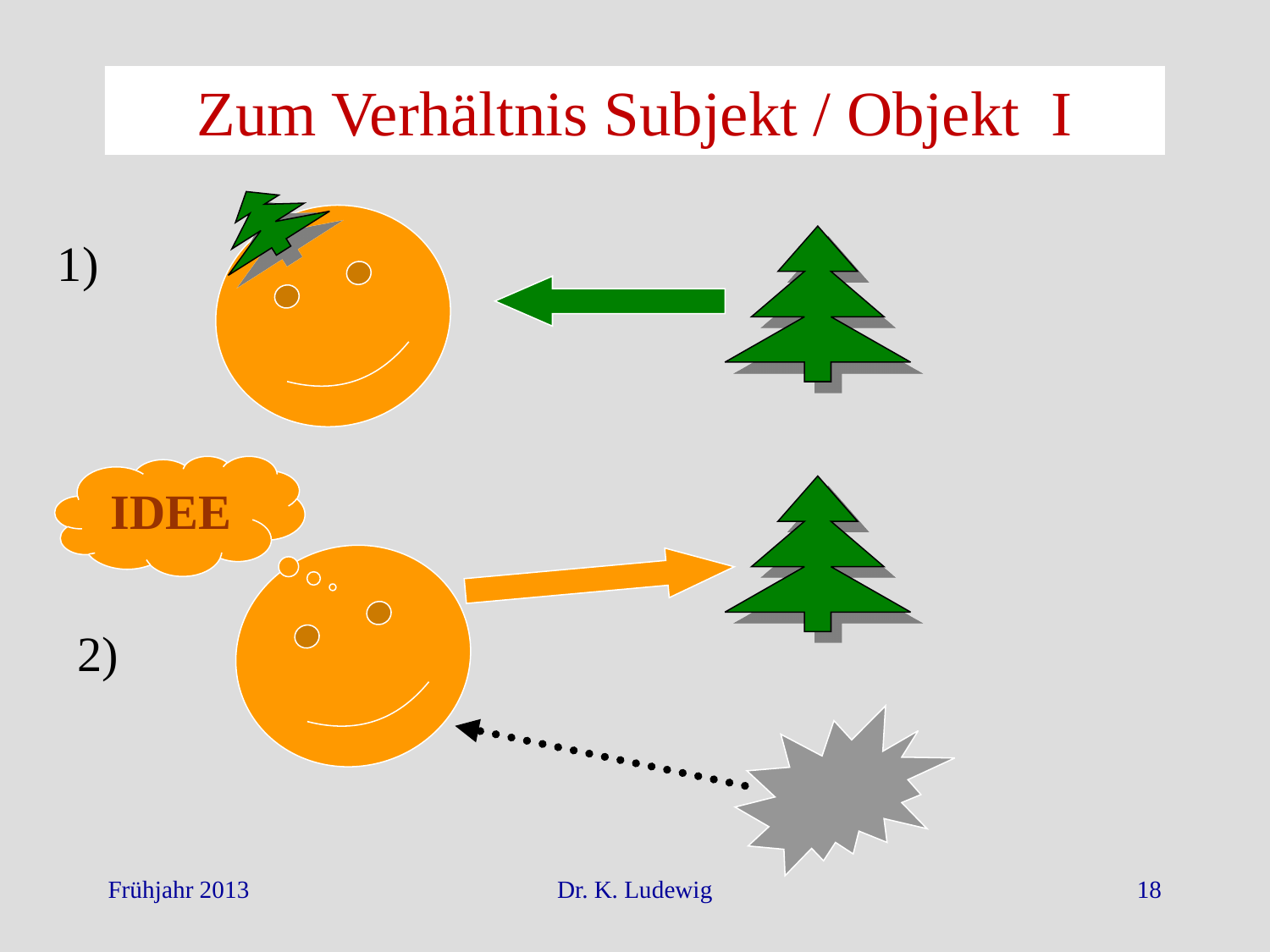

Zum Verhältnis Subjekt / Objekt  I

1)

IDEE

2)

Frühjahr 2013
Dr. K. Ludewig
18